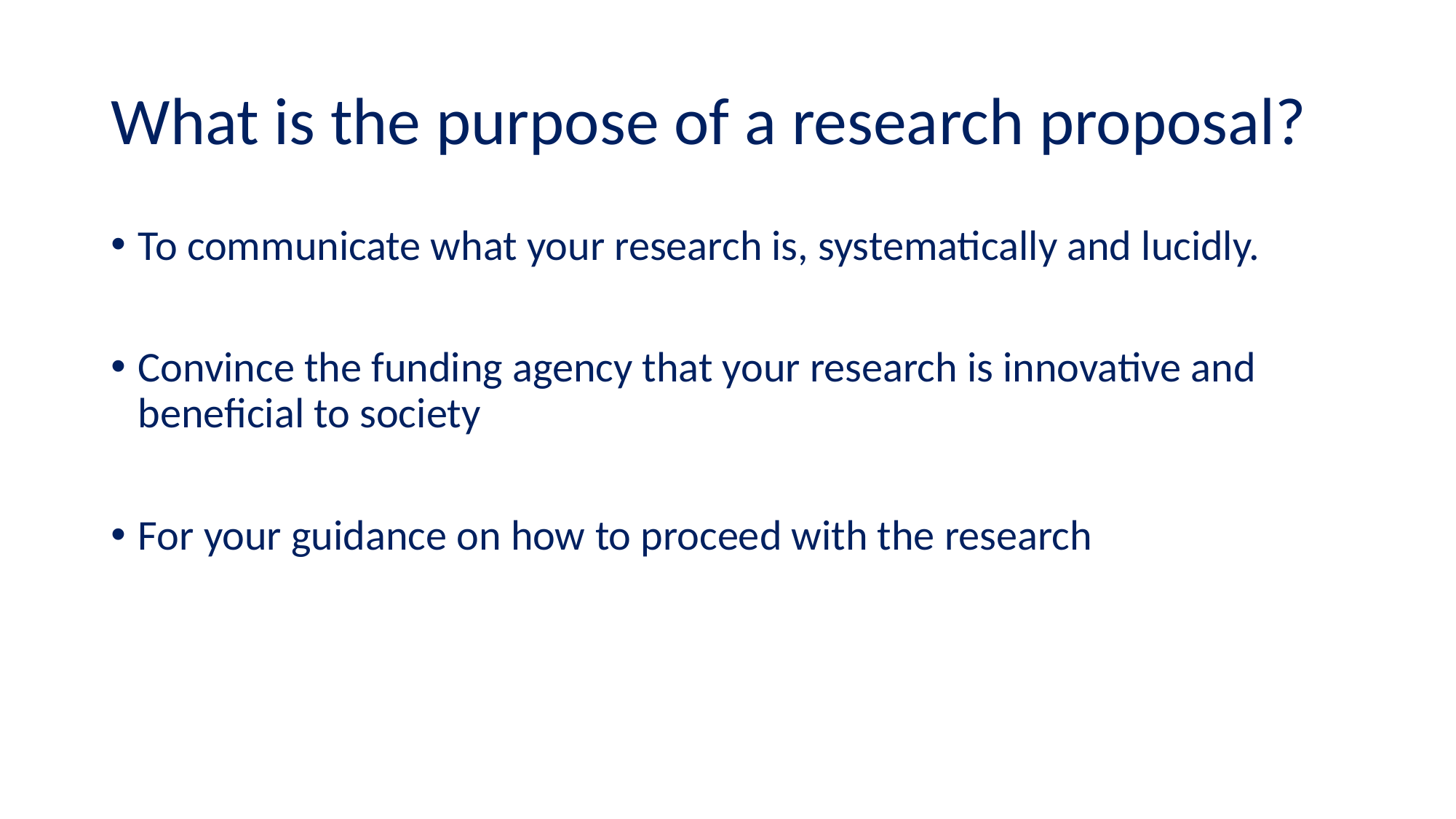

# What is the purpose of a research proposal?
To communicate what your research is, systematically and lucidly.

Convince the funding agency that your research is innovative and beneficial to society

For your guidance on how to proceed with the research